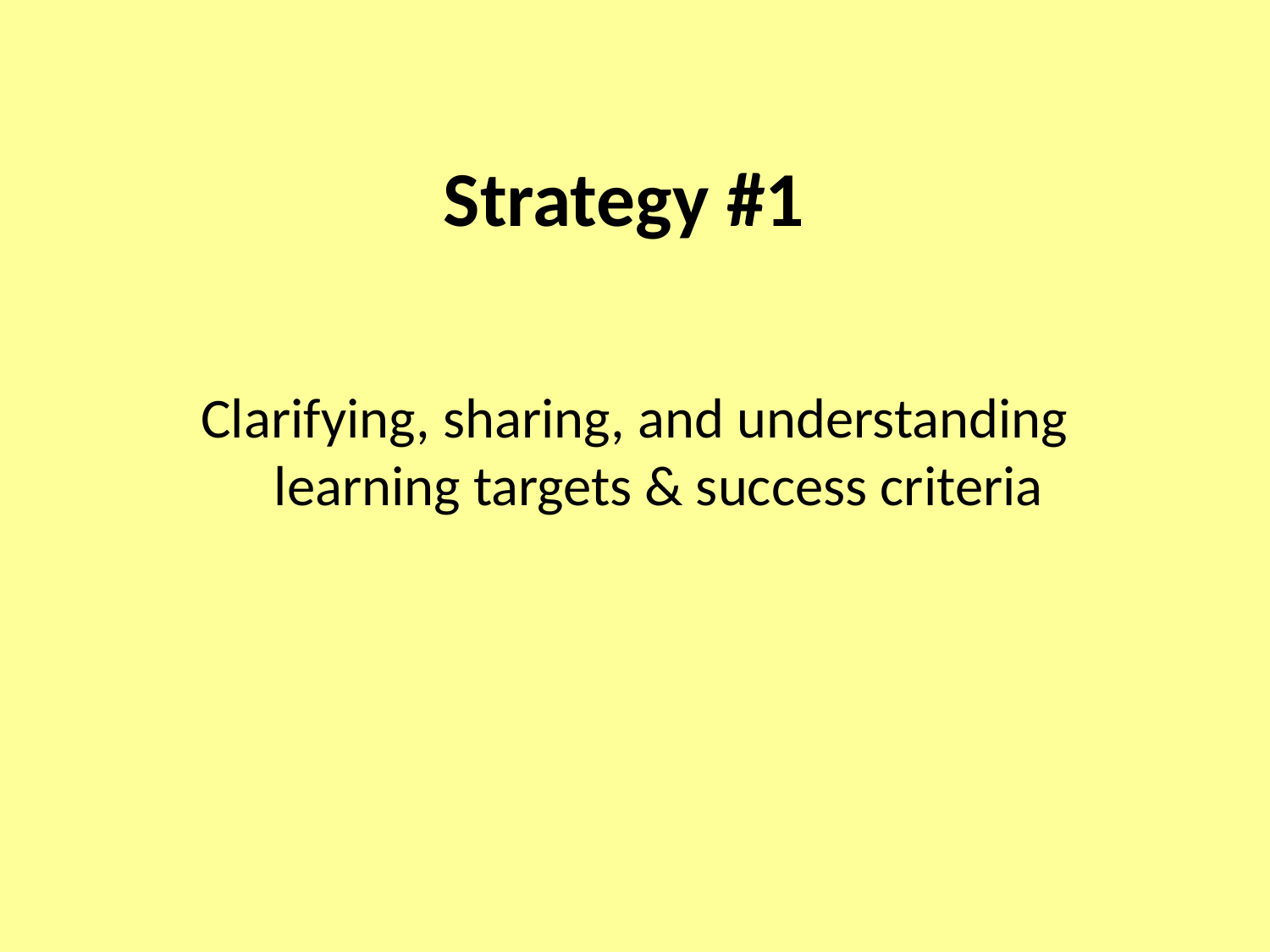

# Strategy #1

Clarifying, sharing, and understanding learning targets & success criteria